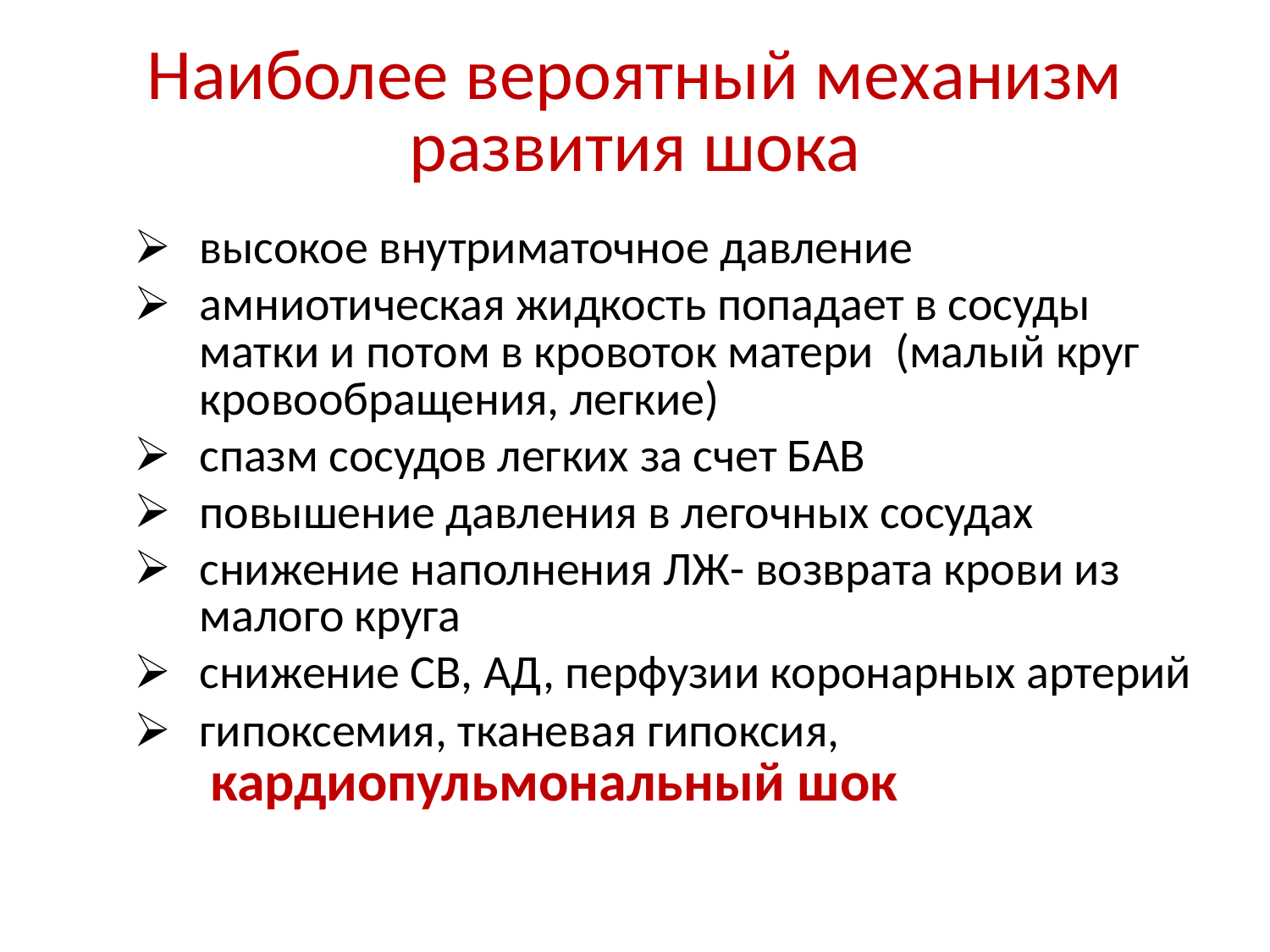

# Наиболее вероятный механизм развития шока
высокое внутриматочное давление
амниотическая жидкость попадает в сосуды матки и потом в кровоток матери  (малый круг кровообращения, легкие)
спазм сосудов легких за счет БАВ
повышение давления в легочных сосудах
снижение наполнения ЛЖ- возврата крови из малого круга
снижение СВ, АД, перфузии коронарных артерий
гипоксемия, тканевая гипоксия,
 кардиопульмональный шок